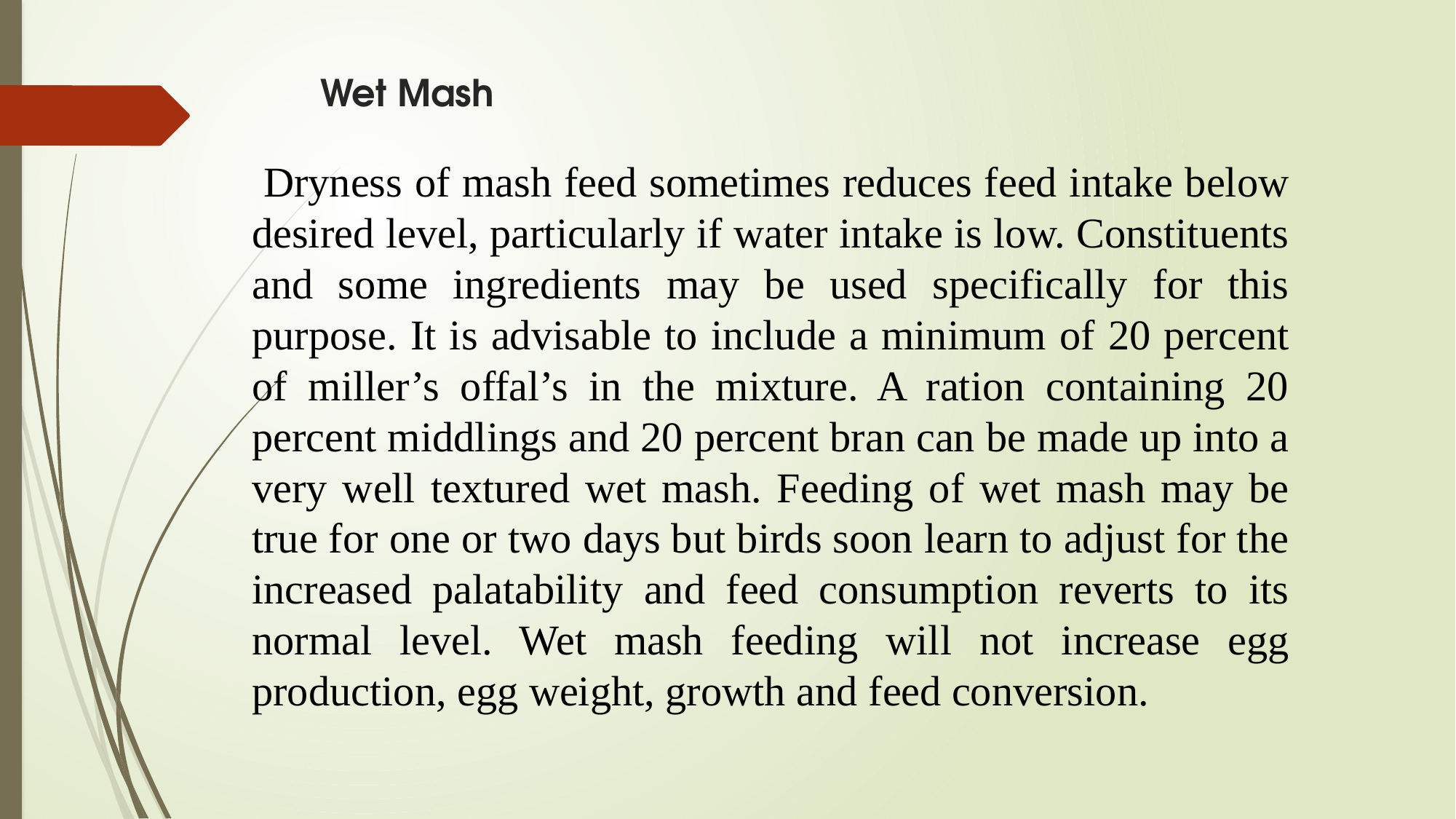

# Wet Mash
    Dryness of mash feed sometimes reduces feed intake below desired level, particularly if water intake is low. Constituents and some ingredients may be used specifically for this purpose. It is advisable to include a minimum of 20 percent of miller’s offal’s in the mixture. A ration containing 20 percent middlings and 20 percent bran can be made up into a very well textured wet mash. Feeding of wet mash may be true for one or two days but birds soon learn to adjust for the increased palatability and feed consumption reverts to its normal level. Wet mash feeding will not increase egg production, egg weight, growth and feed conversion.